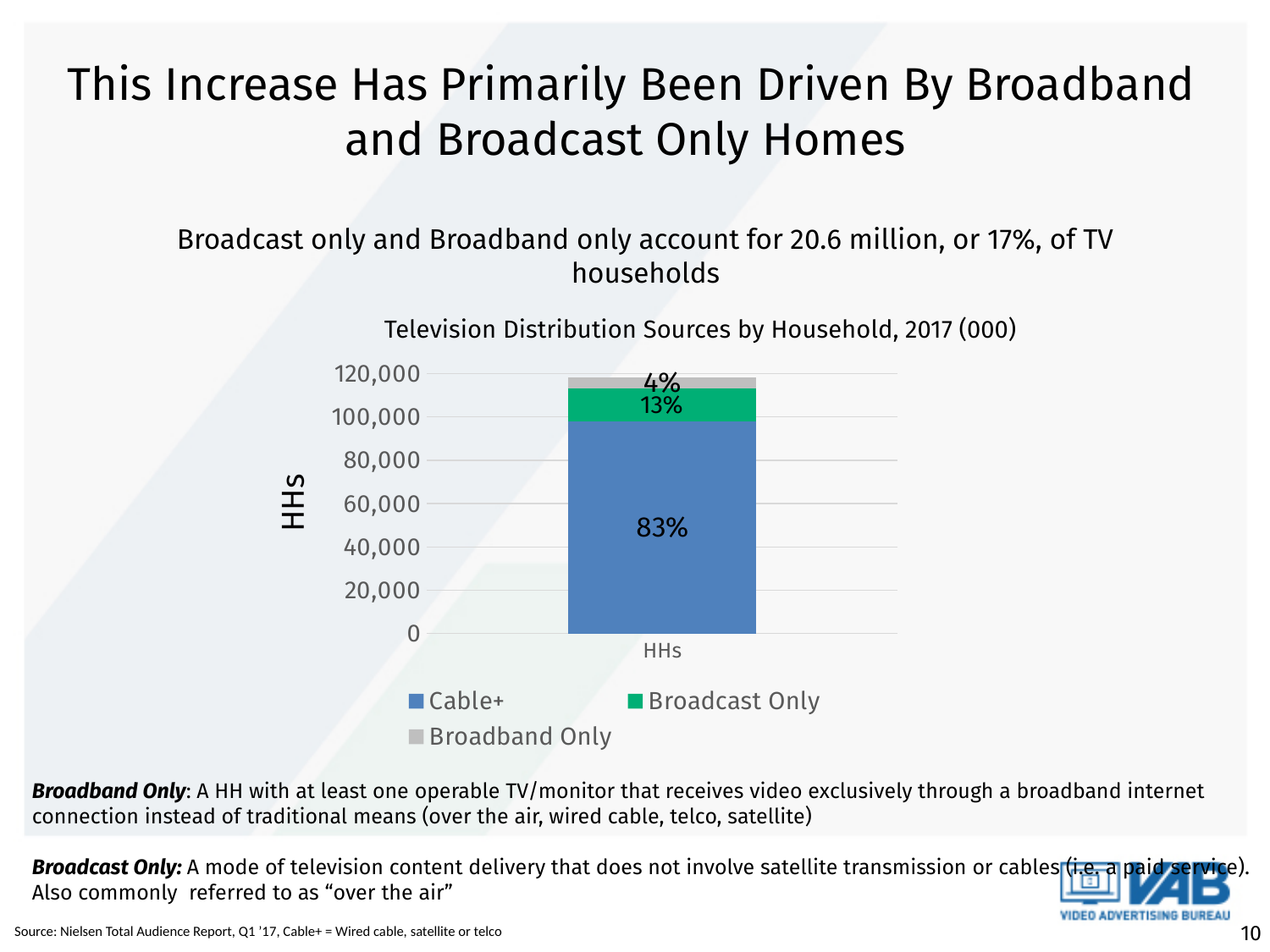

This Increase Has Primarily Been Driven By Broadband and Broadcast Only Homes
Broadcast only and Broadband only account for 20.6 million, or 17%, of TV households
Television Distribution Sources by Household, 2017 (000)

### Chart

| Category | Cable+ | Broadcast Only | Broadband Only |
|---|---|---|---|
| HHs | 97812.0 | 15216.0 | 5374.0 |
HHs
Broadband Only: A HH with at least one operable TV/monitor that receives video exclusively through a broadband internet connection instead of traditional means (over the air, wired cable, telco, satellite)

Broadcast Only: A mode of television content delivery that does not involve satellite transmission or cables (i.e. a paid service). Also commonly  referred to as “over the air”
10
Source: Nielsen Total Audience Report, Q1 ’17, Cable+ = Wired cable, satellite or telco